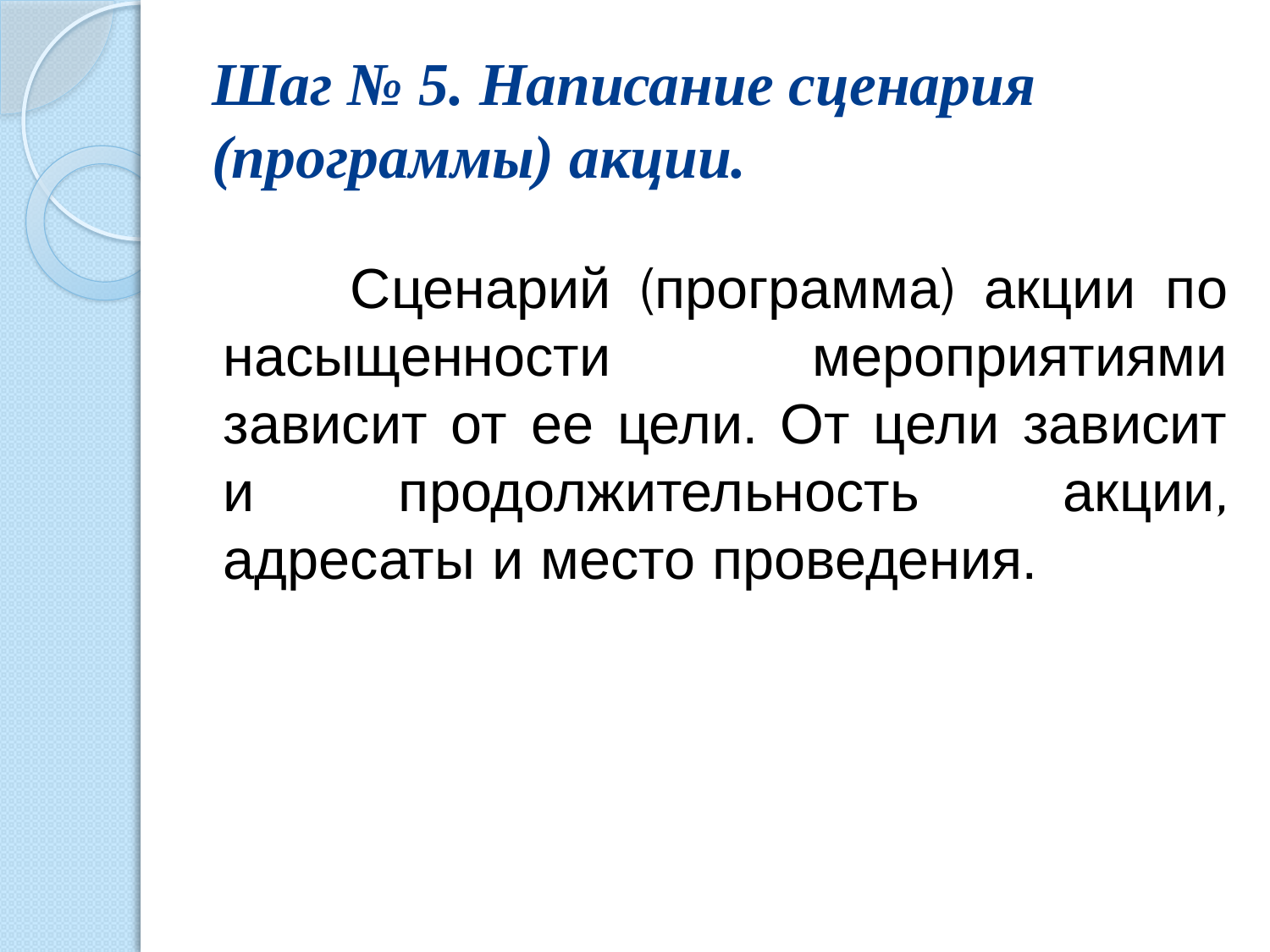

# Шаг № 5. Написание сценария (программы) акции.
	Сценарий (программа) акции по насыщенности мероприятиями зависит от ее цели. От цели зависит и продолжительность акции, адресаты и место проведения.